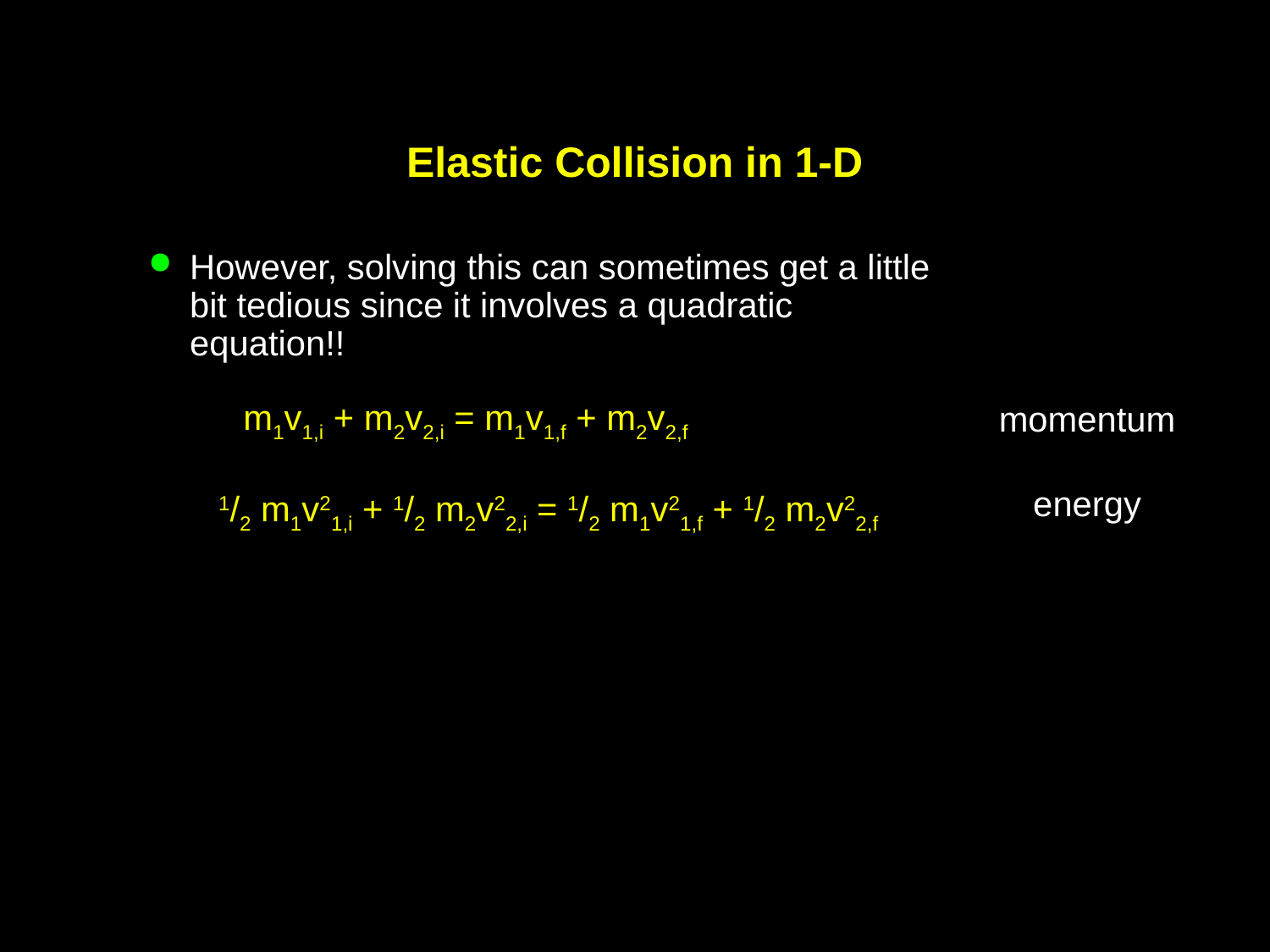

# Elastic Collision in 1-D
However, solving this can sometimes get a little bit tedious since it involves a quadratic equation!!
m1v1,i + m2v2,i = m1v1,f + m2v2,f
1/2 m1v21,i + 1/2 m2v22,i = 1/2 m1v21,f + 1/2 m2v22,f
momentum

energy